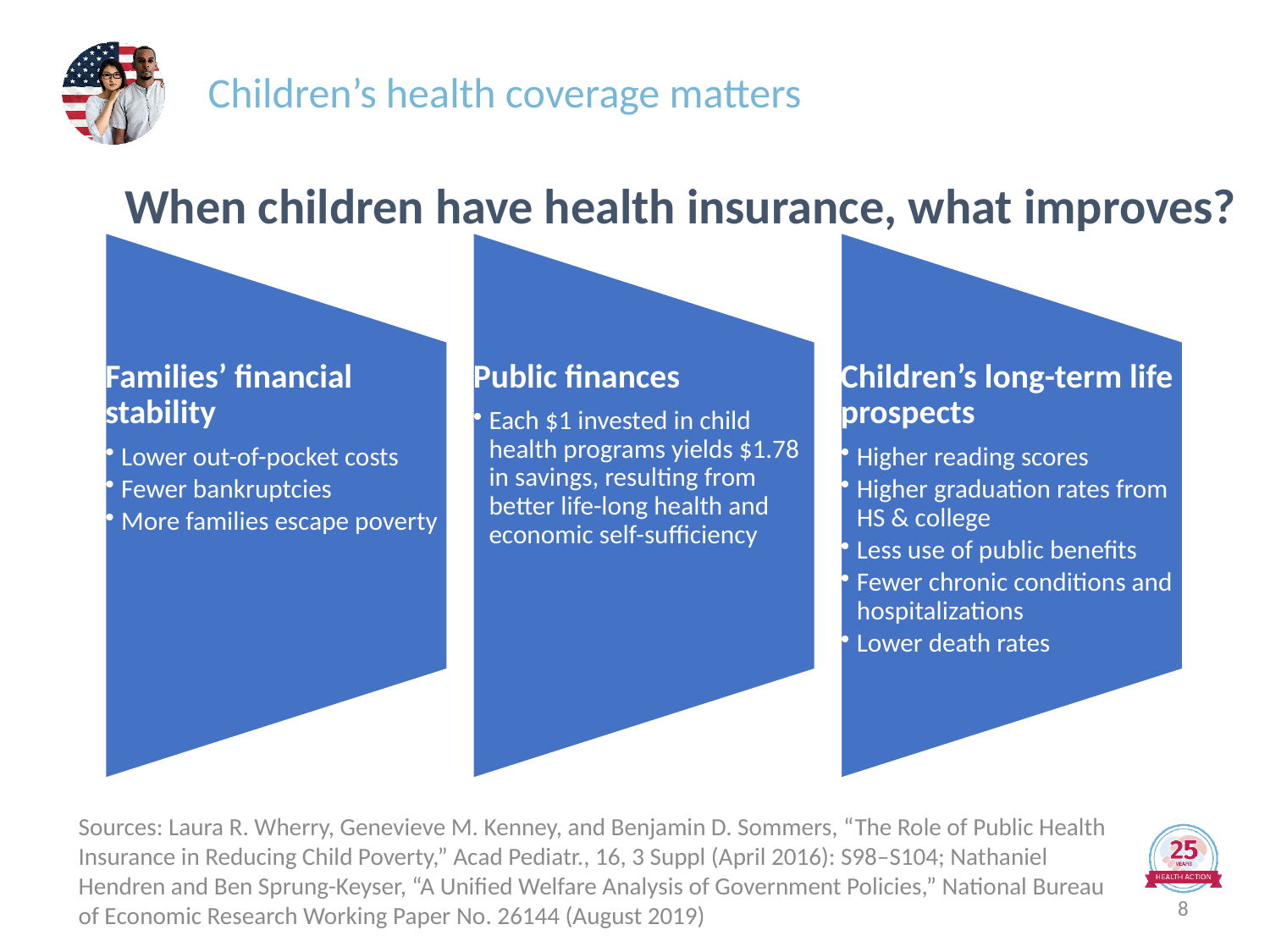

# Children’s health coverage matters
When children have health insurance, what improves?
Families’ financial stability
Lower out-of-pocket costs
Fewer bankruptcies
More families escape poverty
Public finances
Each $1 invested in child health programs yields $1.78 in savings, resulting from better life-long health and economic self-sufficiency
Children’s long-term life prospects
Higher reading scores
Higher graduation rates from HS & college
Less use of public benefits
Fewer chronic conditions and hospitalizations
Lower death rates
Sources: Laura R. Wherry, Genevieve M. Kenney, and Benjamin D. Sommers, “The Role of Public Health Insurance in Reducing Child Poverty,” Acad Pediatr., 16, 3 Suppl (April 2016): S98–S104; Nathaniel Hendren and Ben Sprung-Keyser, “A Unified Welfare Analysis of Government Policies,” National Bureau of Economic Research Working Paper No. 26144 (August 2019)
8